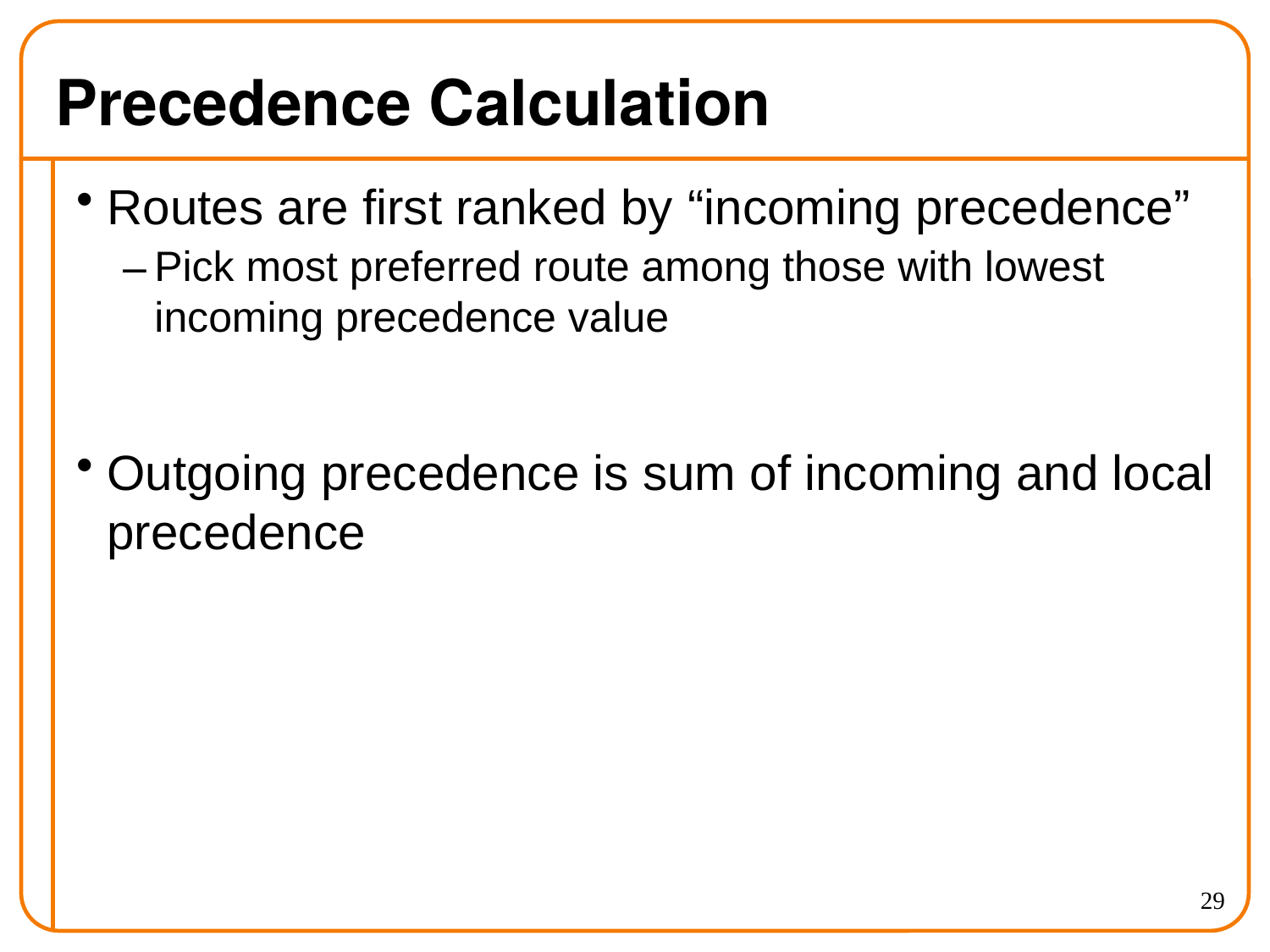

# Precedence Calculation
Routes are first ranked by “incoming precedence”
Pick most preferred route among those with lowest incoming precedence value

Outgoing precedence is sum of incoming and local precedence

29